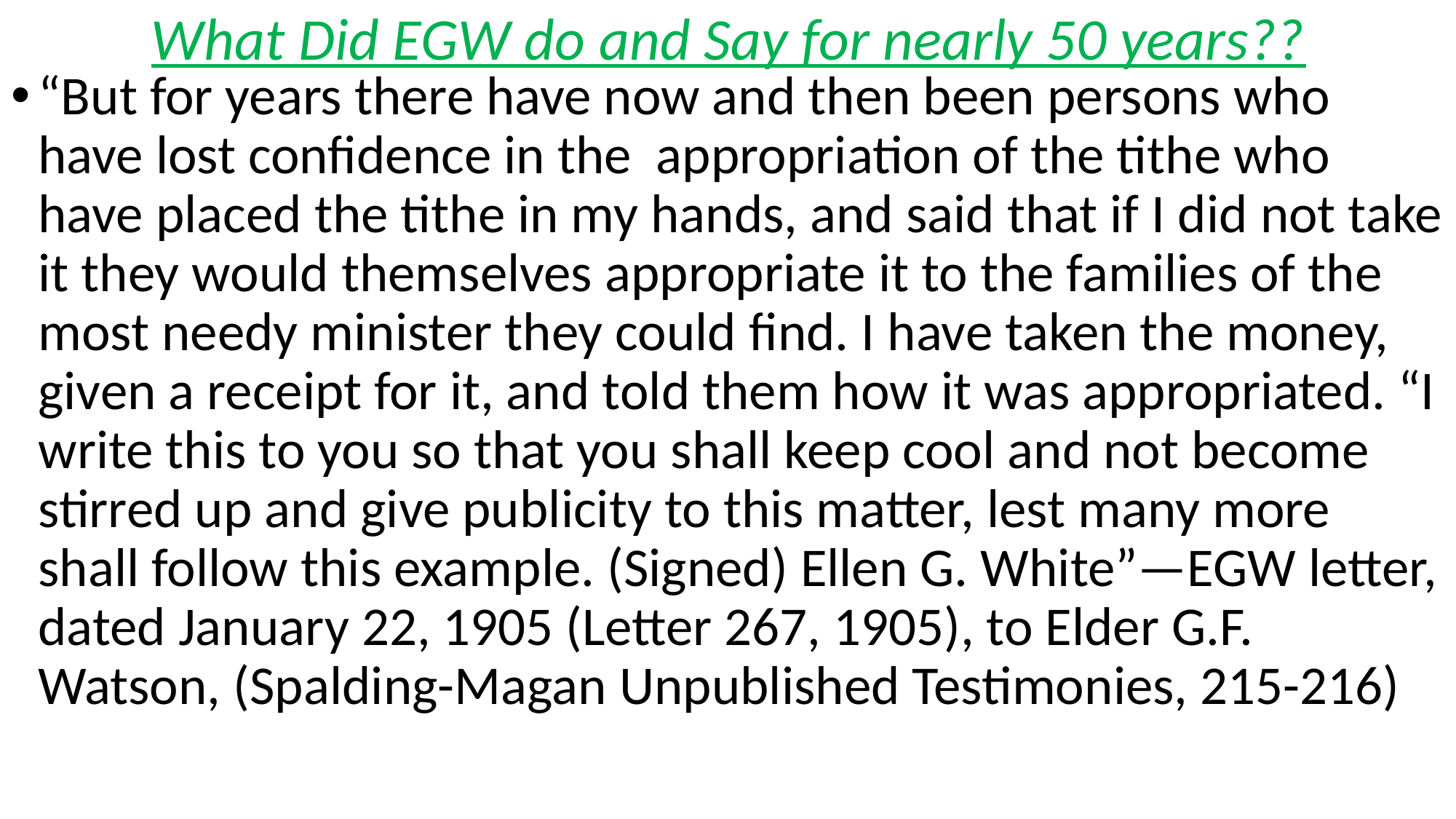

# What Did EGW do and Say for nearly 50 years??
“But for years there have now and then been persons who have lost confidence in the  appropriation of the tithe who have placed the tithe in my hands, and said that if I did not take it they would themselves appropriate it to the families of the most needy minister they could find. I have taken the money, given a receipt for it, and told them how it was appropriated. “I write this to you so that you shall keep cool and not become stirred up and give publicity to this matter, lest many more shall follow this example. (Signed) Ellen G. White”—EGW letter, dated January 22, 1905 (Letter 267, 1905), to Elder G.F. Watson, (Spalding-Magan Unpublished Testimonies, 215-216)